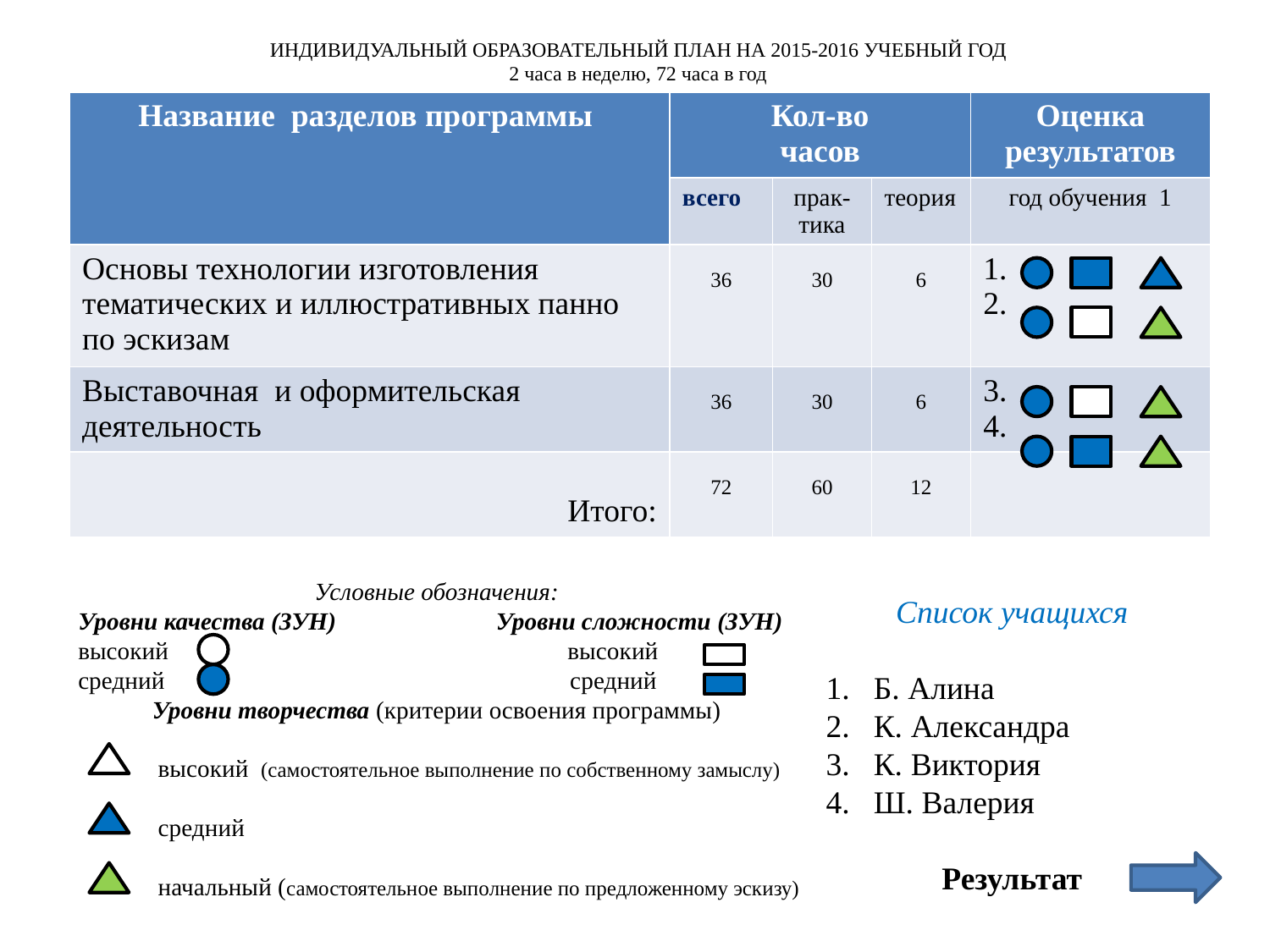

# ИНДИВИДУАЛЬНЫЙ ОБРАЗОВАТЕЛЬНЫЙ ПЛАН НА 2015-2016 УЧЕБНЫЙ ГОД 2 часа в неделю, 72 часа в год
| Название разделов программы | Кол-во часов |  |  | Оценка результатов |
| --- | --- | --- | --- | --- |
|  | всего | прак- тика | теория | год обучения 1 |
| Основы технологии изготовления тематических и иллюстративных панно по эскизам | 36 | 30 | 6 | 1. 2. |
| Выставочная и оформительская деятельность | 36 | 30 | 6 | 3. 4. |
| Итого: | 72 | 60 | 12 |  |

Условные обозначения:
 Уровни качества (ЗУН)                          Уровни сложности (ЗУН)
 высокий                                                                 высокий
 средний                                                                  средний
Уровни творчества (критерии освоения программы)

              высокий  (самостоятельное выполнение по собственному замыслу)

              средний
 
              начальный (самостоятельное выполнение по предложенному эскизу)

Список учащихся

Б. Алина
К. Александра
К. Виктория
Ш. Валерия

Результат